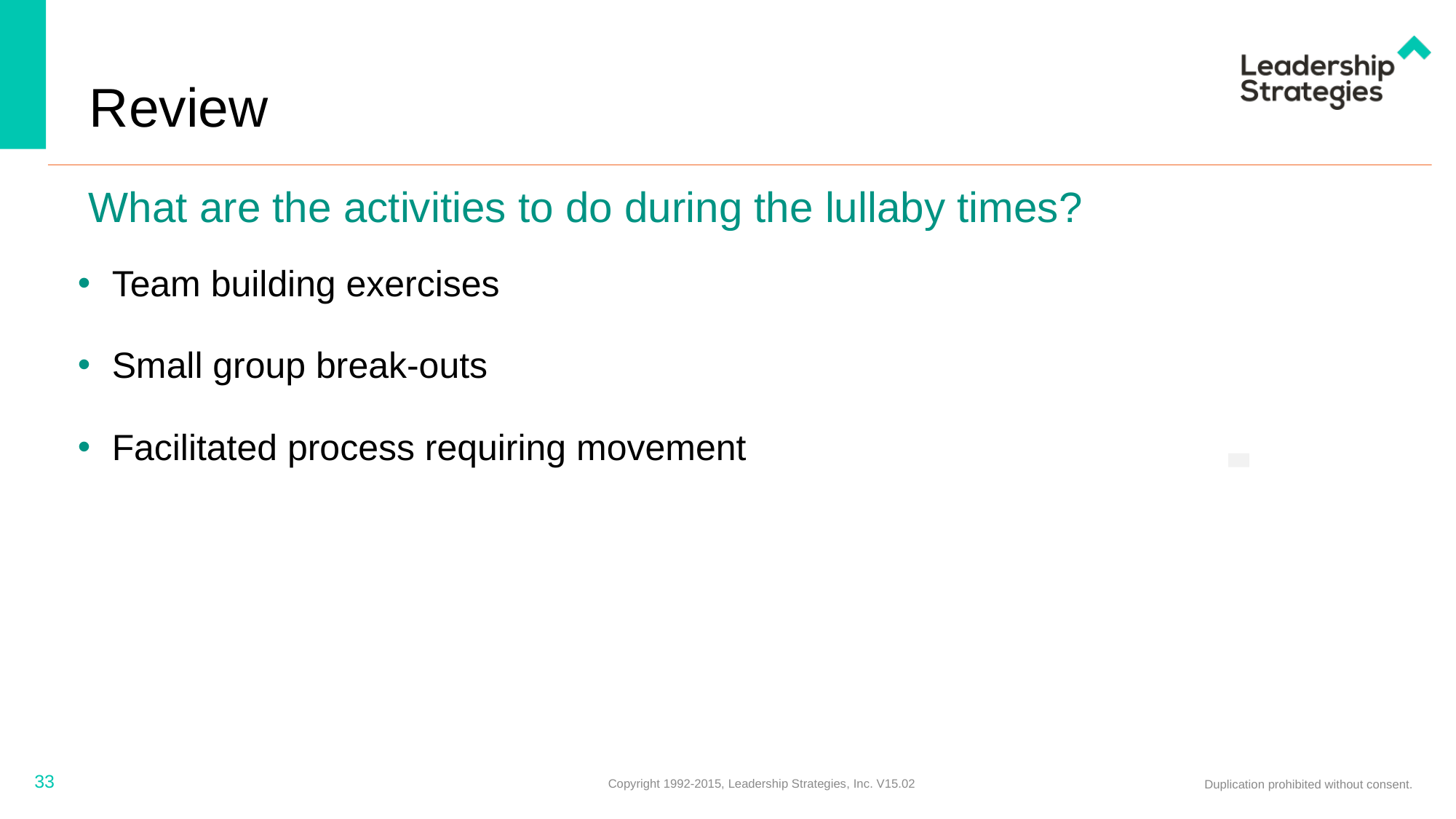

# Review
What are the activities to do during the lullaby times?
Team building exercises
Small group break-outs
Facilitated process requiring movement
-
33
Copyright 1992-2015, Leadership Strategies, Inc. V15.02